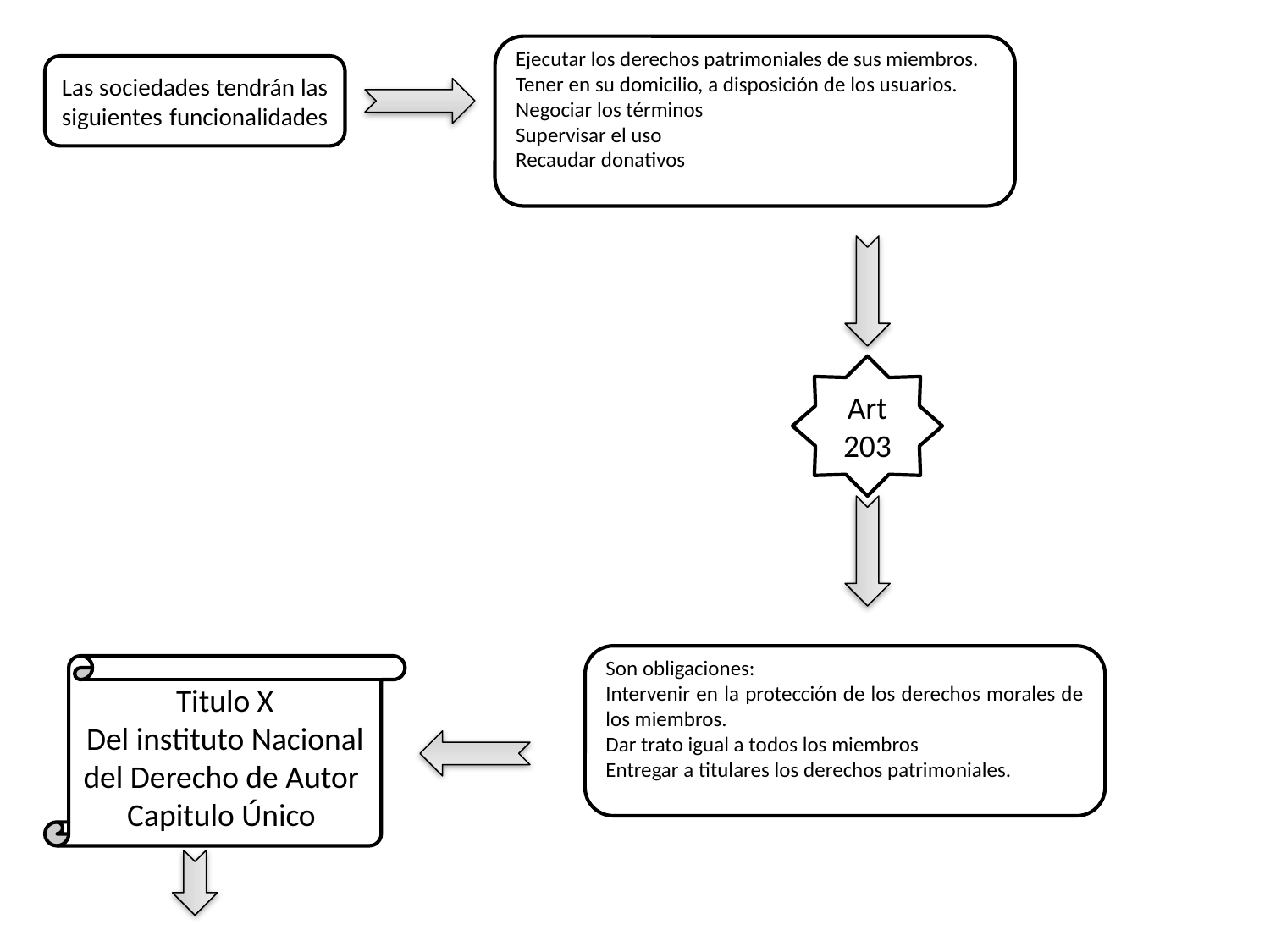

Ejecutar los derechos patrimoniales de sus miembros.
Tener en su domicilio, a disposición de los usuarios.
Negociar los términos
Supervisar el uso
Recaudar donativos

Las sociedades tendrán las siguientes funcionalidades

Art 203

Son obligaciones:
Intervenir en la protección de los derechos morales de los miembros.
Dar trato igual a todos los miembros
Entregar a titulares los derechos patrimoniales.

Titulo X
Del instituto Nacional del Derecho de Autor
Capitulo Único